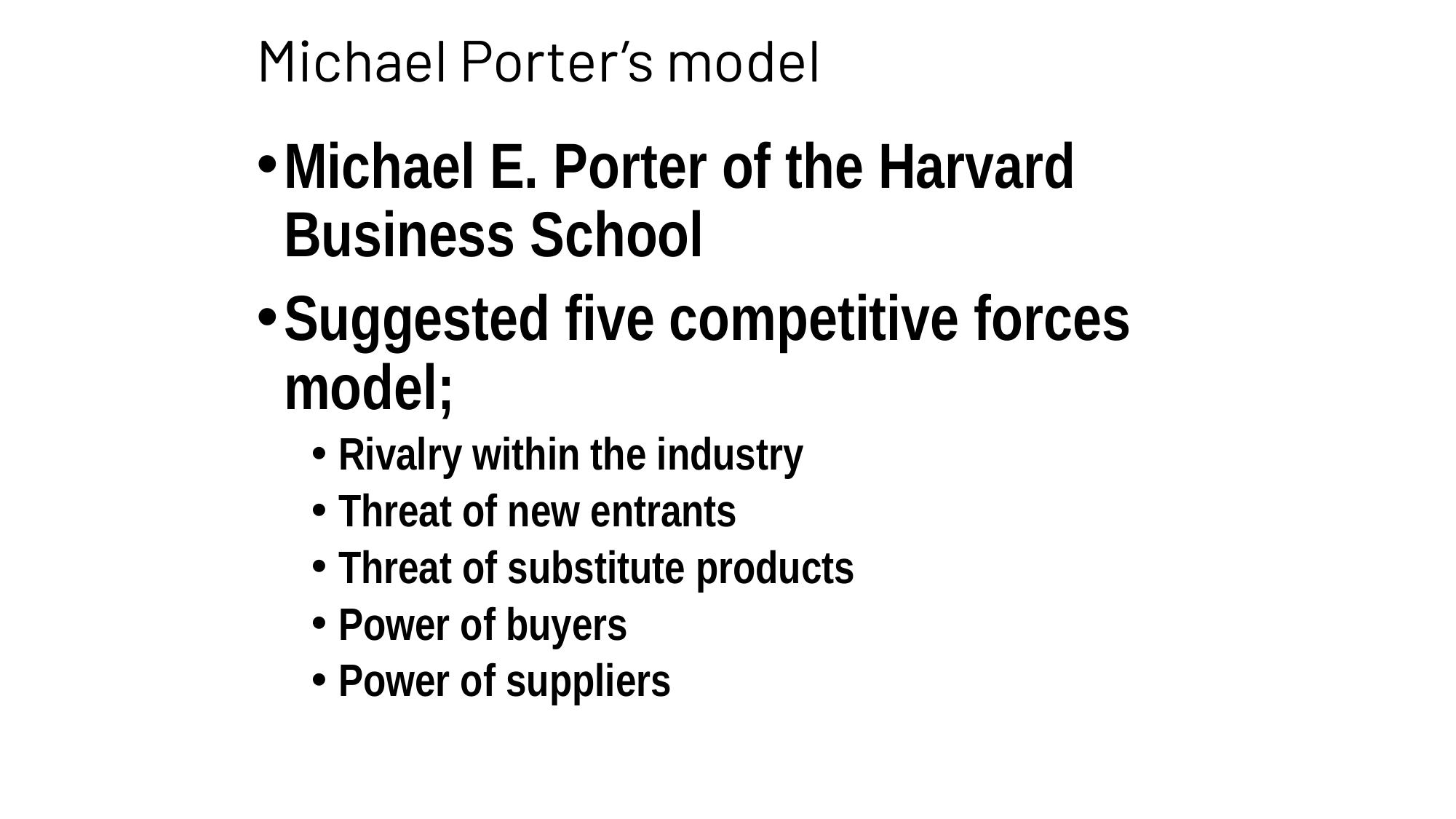

# Michael Porter’s model
Michael E. Porter of the Harvard Business School
Suggested five competitive forces model;
Rivalry within the industry
Threat of new entrants
Threat of substitute products
Power of buyers
Power of suppliers